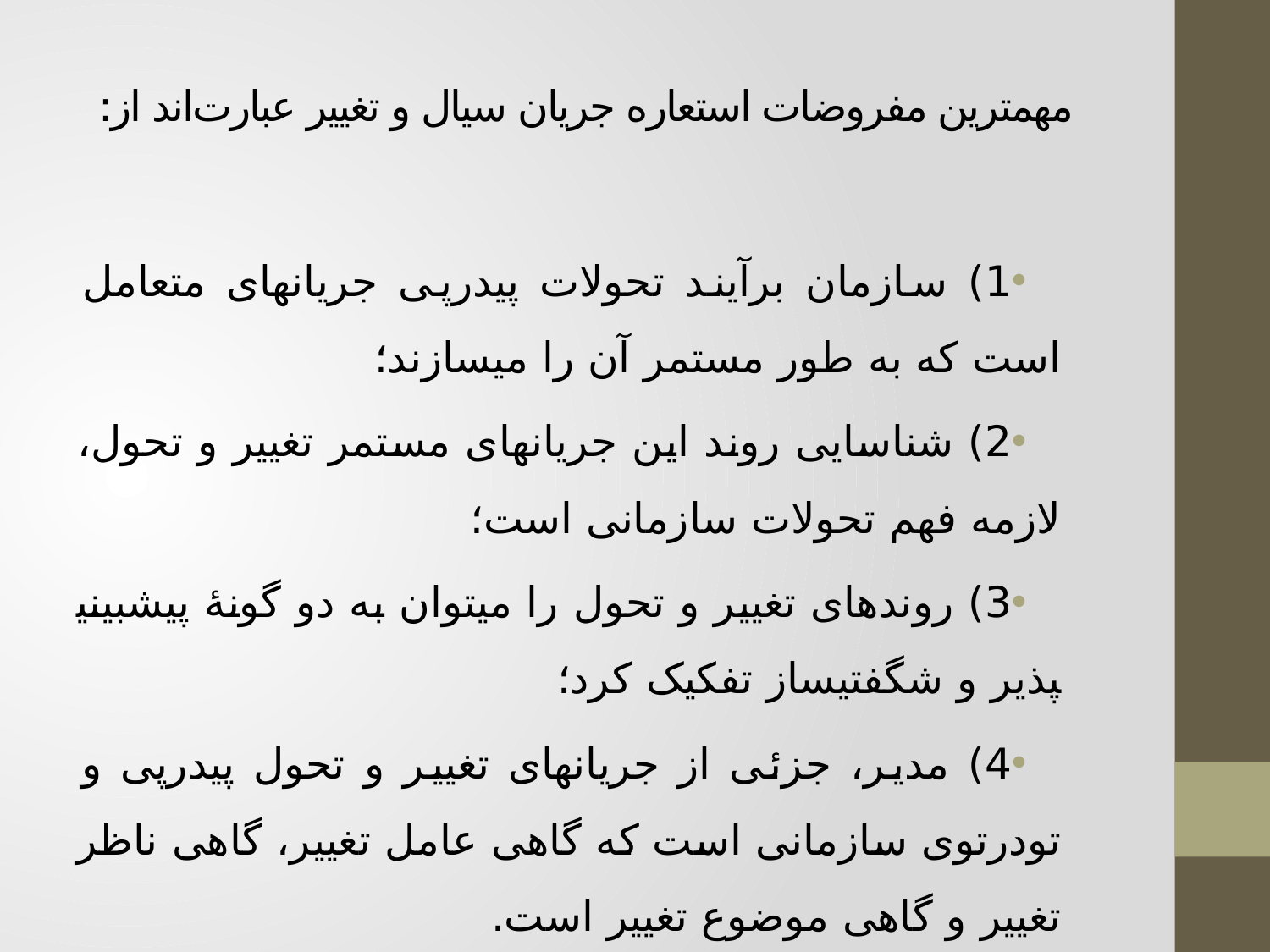

# مهم­ترین مفروضات استعاره جریان سیال و تغییر عبارت‌اند از:
1) سازمان برآیند تحولات پی­درپی جریان­های متعامل است که به طور مستمر آن را می‎سازند؛
2) شناسایی روند این جریان­های مستمر تغییر و تحول، لازمه فهم تحولات سازمانی است؛
3) روندهای تغییر و تحول را می­توان به دو گونۀ پیش­بینی­پذیر و شگفتی­ساز تفکیک کرد؛
4) مدیر، جزئی از جریان­های تغییر و تحول پی­درپی و تودرتوی سازمانی است که گاهی عامل تغییر، گاهی ناظر تغییر و گاهی موضوع تغییر است.